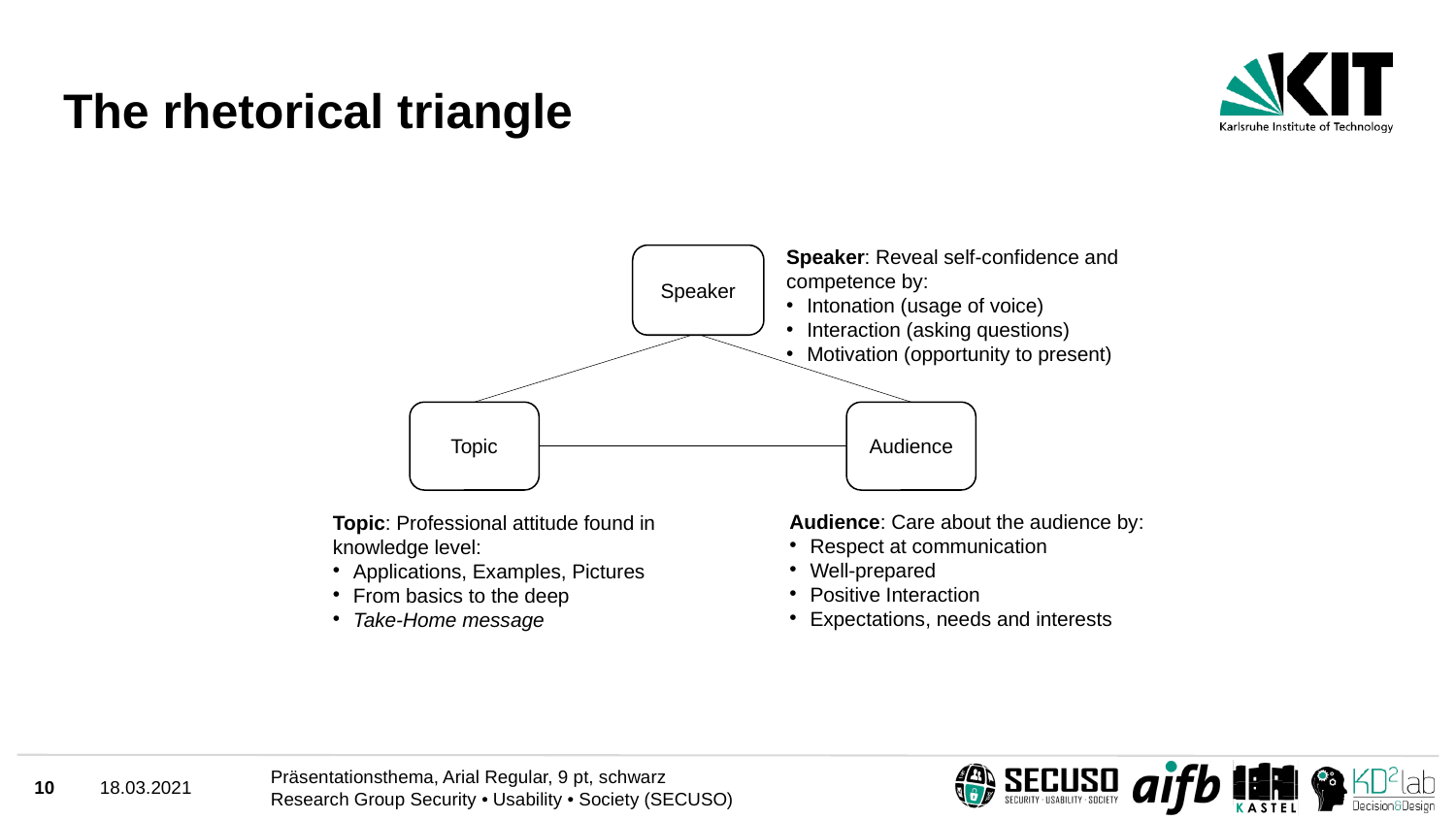

# The rhetorical triangle

Speaker: Reveal self-confidence and competence by:
Intonation (usage of voice)
Interaction (asking questions)
Motivation (opportunity to present)
Speaker
Topic
Audience
Audience: Care about the audience by:
Respect at communication
Well-prepared
Positive Interaction
Expectations, needs and interests
Topic: Professional attitude found in knowledge level:
Applications, Examples, Pictures
From basics to the deep
Take-Home message
10
18.03.2021